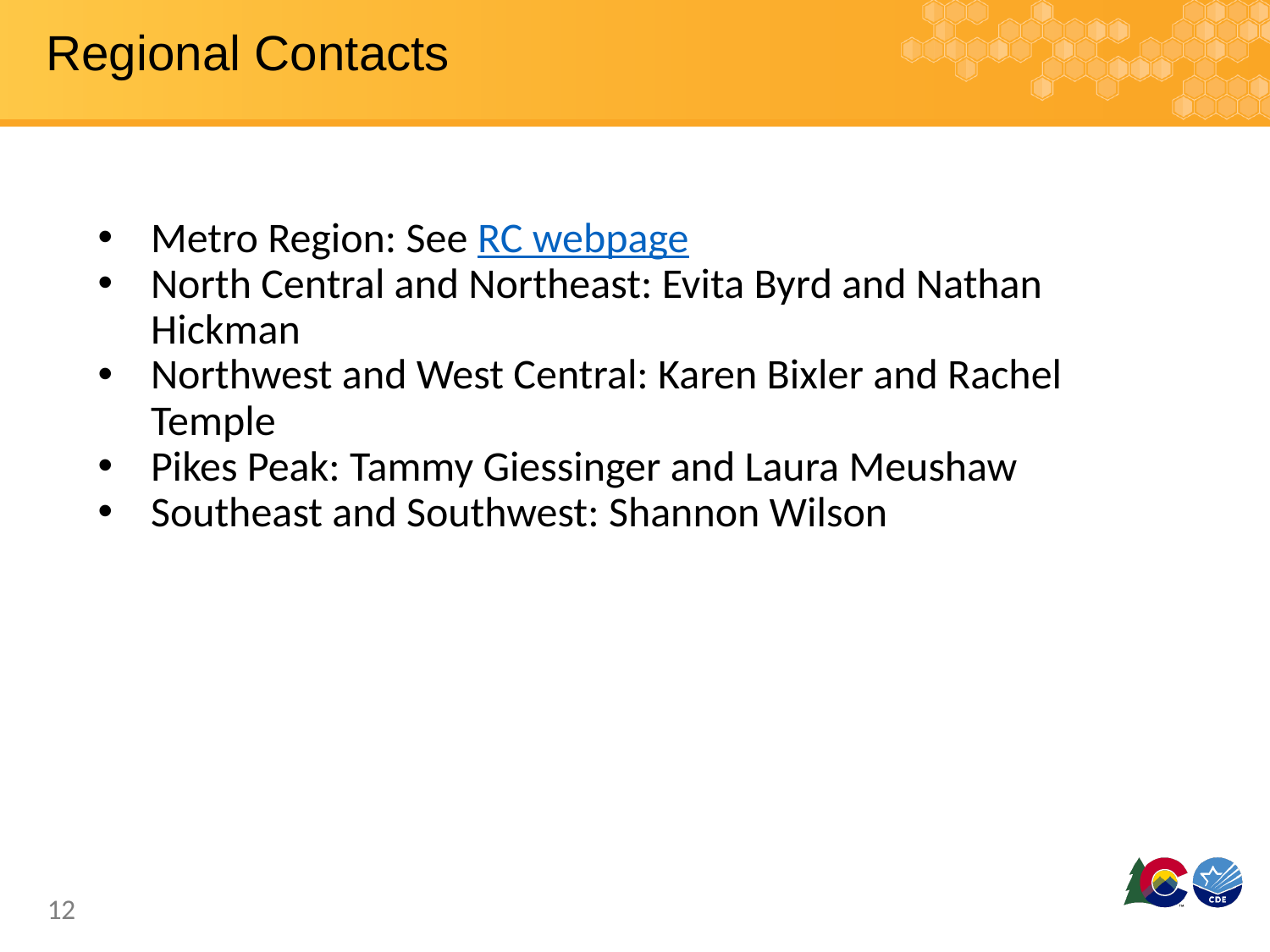

# Regional Contacts
Metro Region: See RC webpage
North Central and Northeast: Evita Byrd and Nathan Hickman
Northwest and West Central: Karen Bixler and Rachel Temple
Pikes Peak: Tammy Giessinger and Laura Meushaw
Southeast and Southwest: Shannon Wilson
12